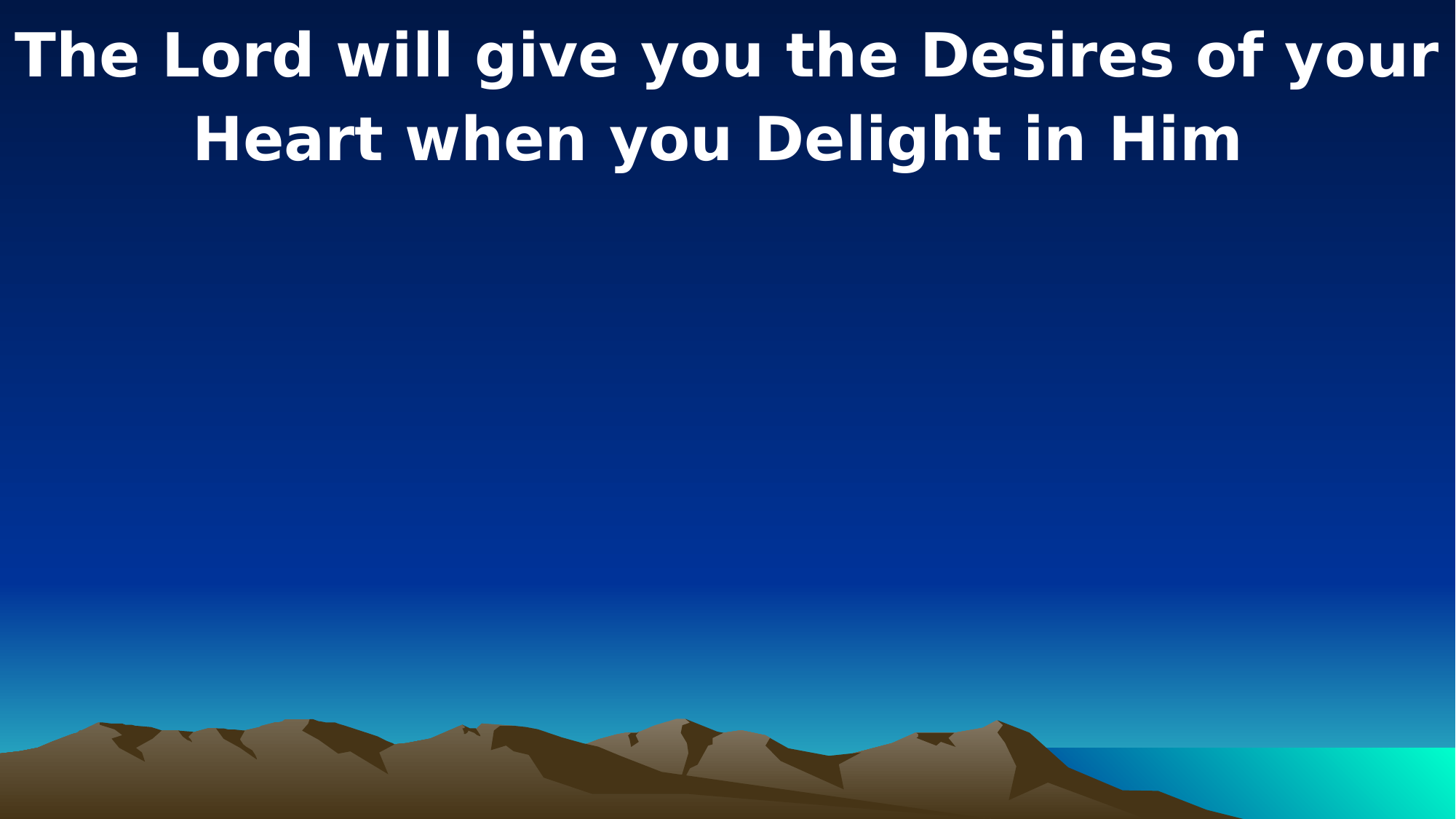

The Lord will give you the Desires of your Heart when you Delight in Him